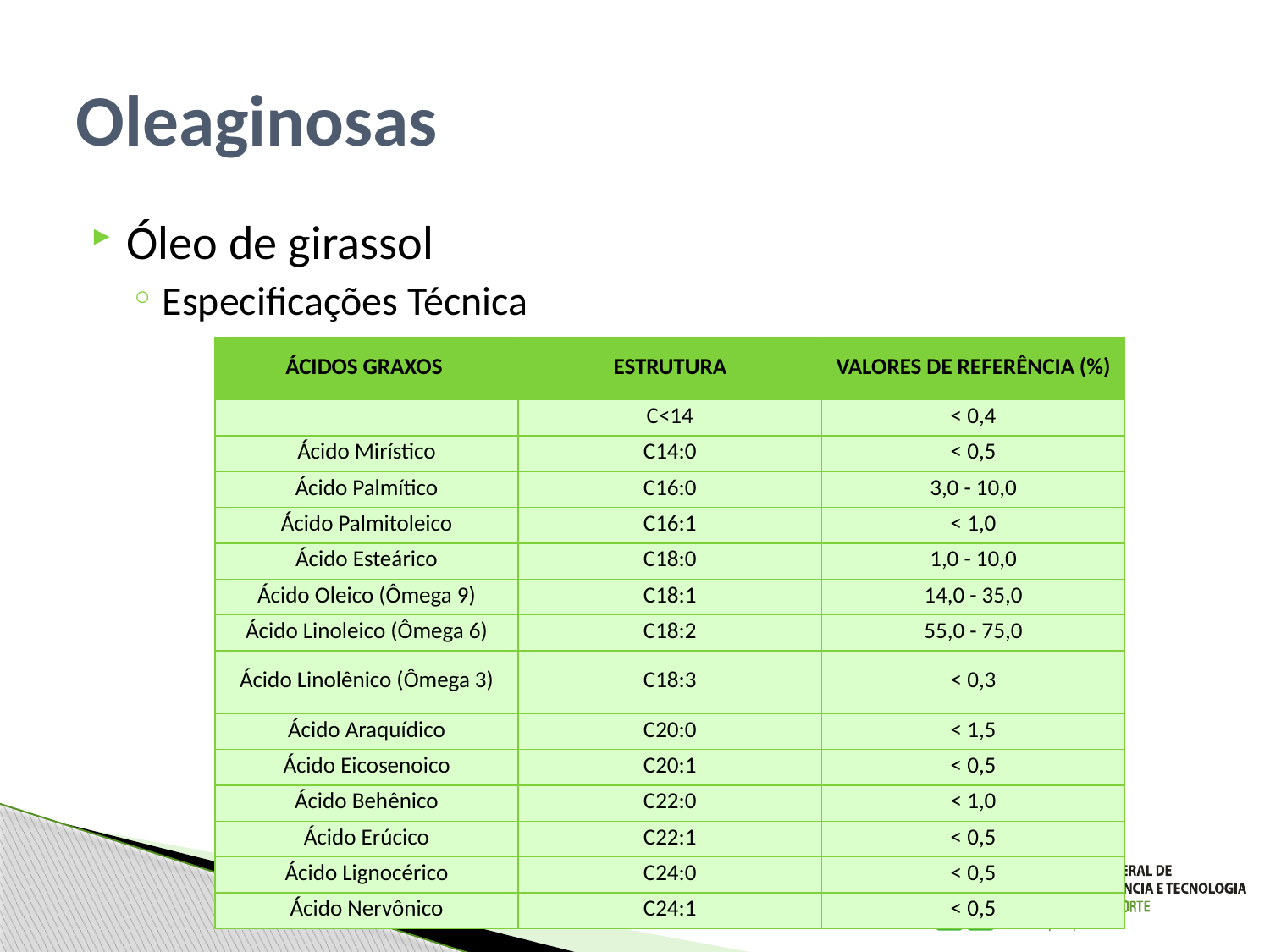

# Oleaginosas
Óleo de girassol
Especificações Técnica

| ÁCIDOS GRAXOS | ESTRUTURA | VALORES DE REFERÊNCIA (%) |
| --- | --- | --- |
|  | C<14 | < 0,4 |
| Ácido Mirístico | C14:0 | < 0,5 |
| Ácido Palmítico | C16:0 | 3,0 - 10,0 |
| Ácido Palmitoleico | C16:1 | < 1,0 |
| Ácido Esteárico | C18:0 | 1,0 - 10,0 |
| Ácido Oleico (Ômega 9) | C18:1 | 14,0 - 35,0 |
| Ácido Linoleico (Ômega 6) | C18:2 | 55,0 - 75,0 |
| Ácido Linolênico (Ômega 3) | C18:3 | < 0,3 |
| Ácido Araquídico | C20:0 | < 1,5 |
| Ácido Eicosenoico | C20:1 | < 0,5 |
| Ácido Behênico | C22:0 | < 1,0 |
| Ácido Erúcico | C22:1 | < 0,5 |
| Ácido Lignocérico | C24:0 | < 0,5 |
| Ácido Nervônico | C24:1 | < 0,5 |